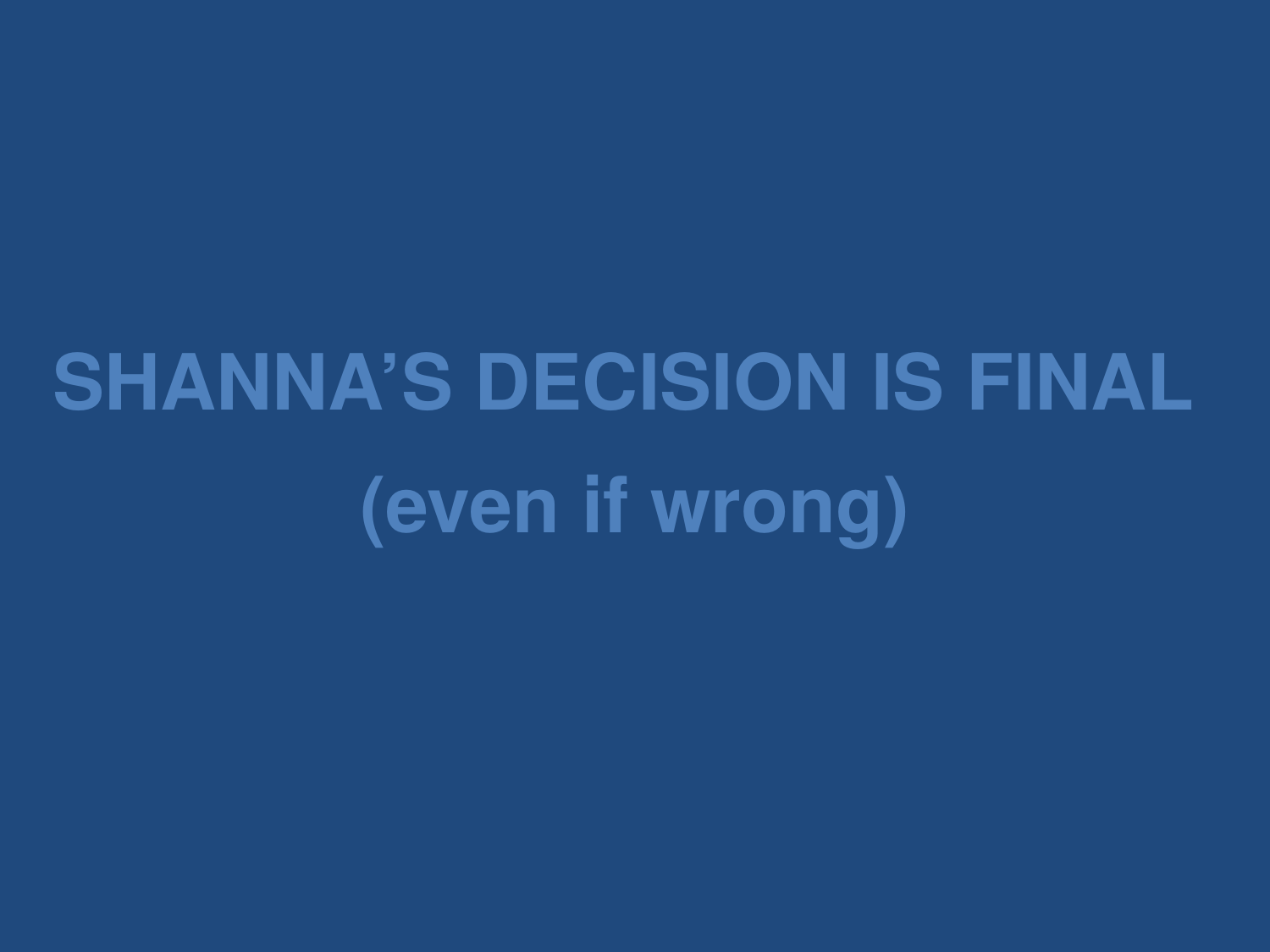

Shanna’s decision is final
(even if wrong)